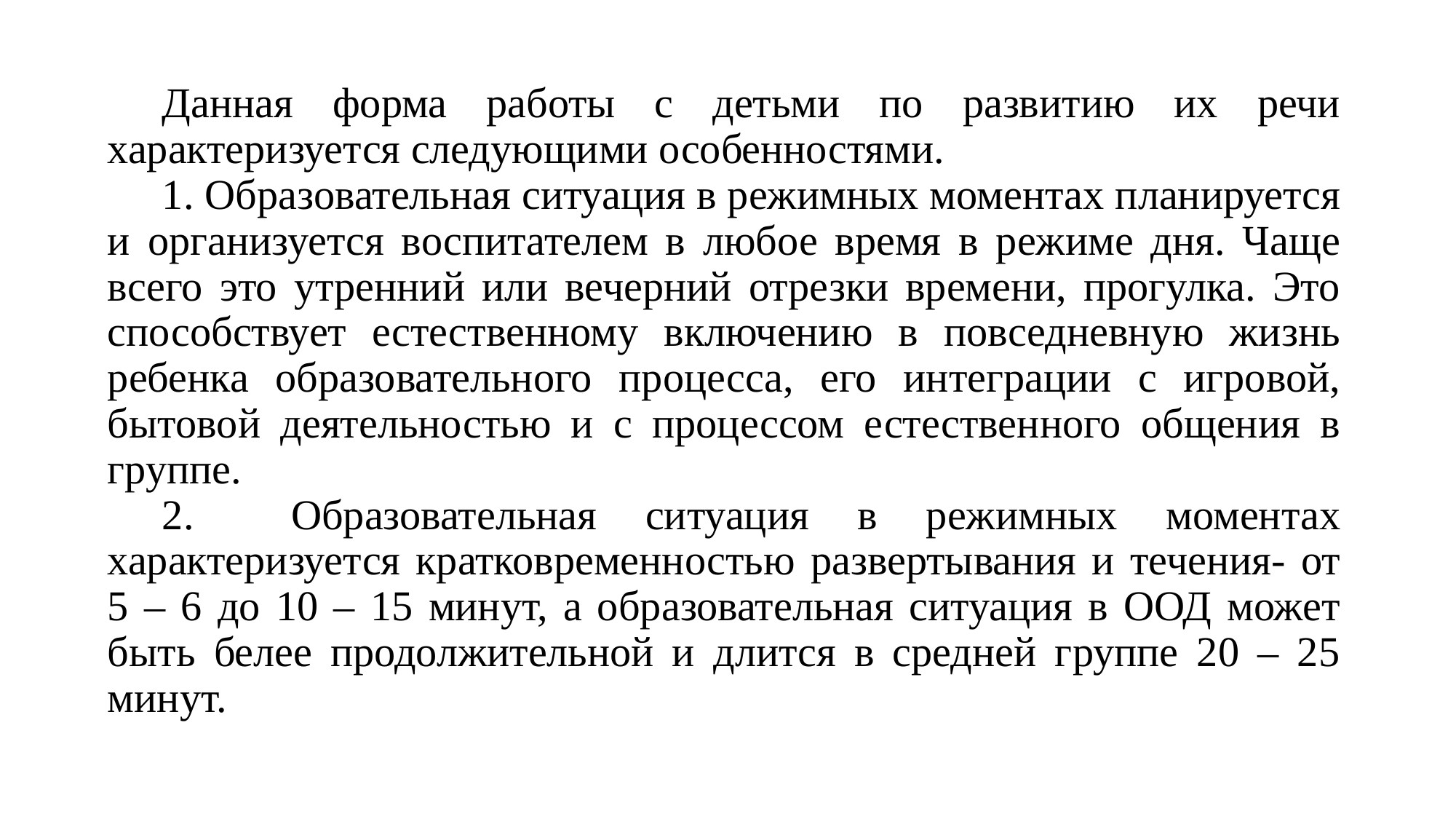

Данная форма работы с детьми по развитию их речи характеризуется следующими особенностями.
1. Образовательная ситуация в режимных моментах планируется и организуется воспитателем в любое время в режиме дня. Чаще всего это утренний или вечерний отрезки времени, прогулка. Это способствует естественному включению в повседневную жизнь ребенка образовательного процесса, его интеграции с игровой, бытовой деятельностью и с процессом естественного общения в группе.
2.  Образовательная ситуация в режимных моментах характеризуется кратковременностью развертывания и течения- от 5 – 6 до 10 – 15 минут, а образовательная ситуация в ООД может быть белее продолжительной и длится в средней группе 20 – 25 минут.